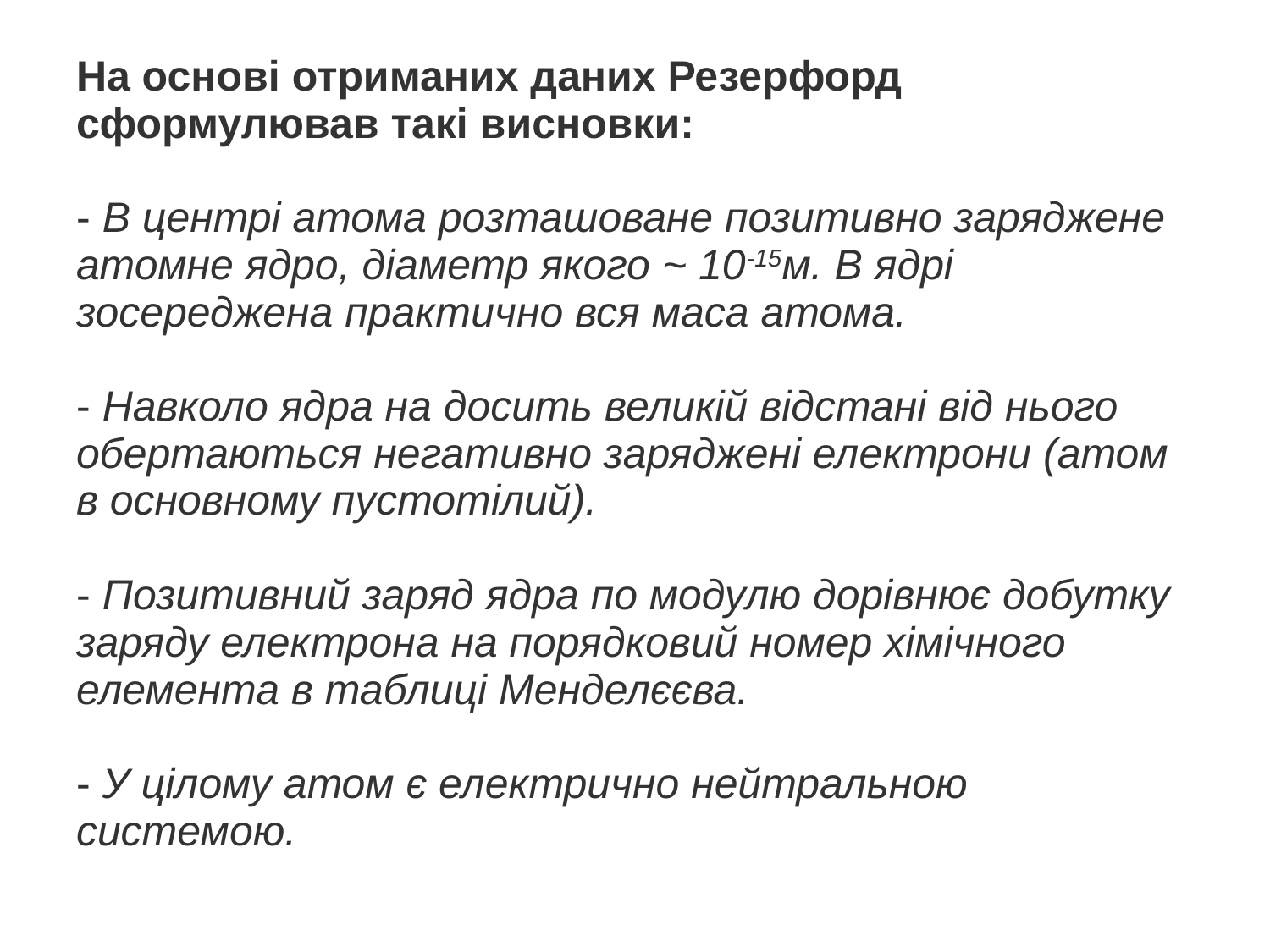

| На основі отриманих даних Резерфорд сформулював такі висновки: - В центрі атома розташоване позитивно заряджене атомне ядро, діаметр якого ~ 10-15м. В ядрі зосереджена практично вся маса атома. - Навколо ядра на досить великій відстані від нього обертаються негативно заряджені електрони (атом в основному пустотілий).   - Позитивний заряд ядра по модулю дорівнює добутку заряду електрона на порядковий номер хімічного елемента в таблиці Менделєєва. - У цілому атом є електрично нейтральною системою. |
| --- |